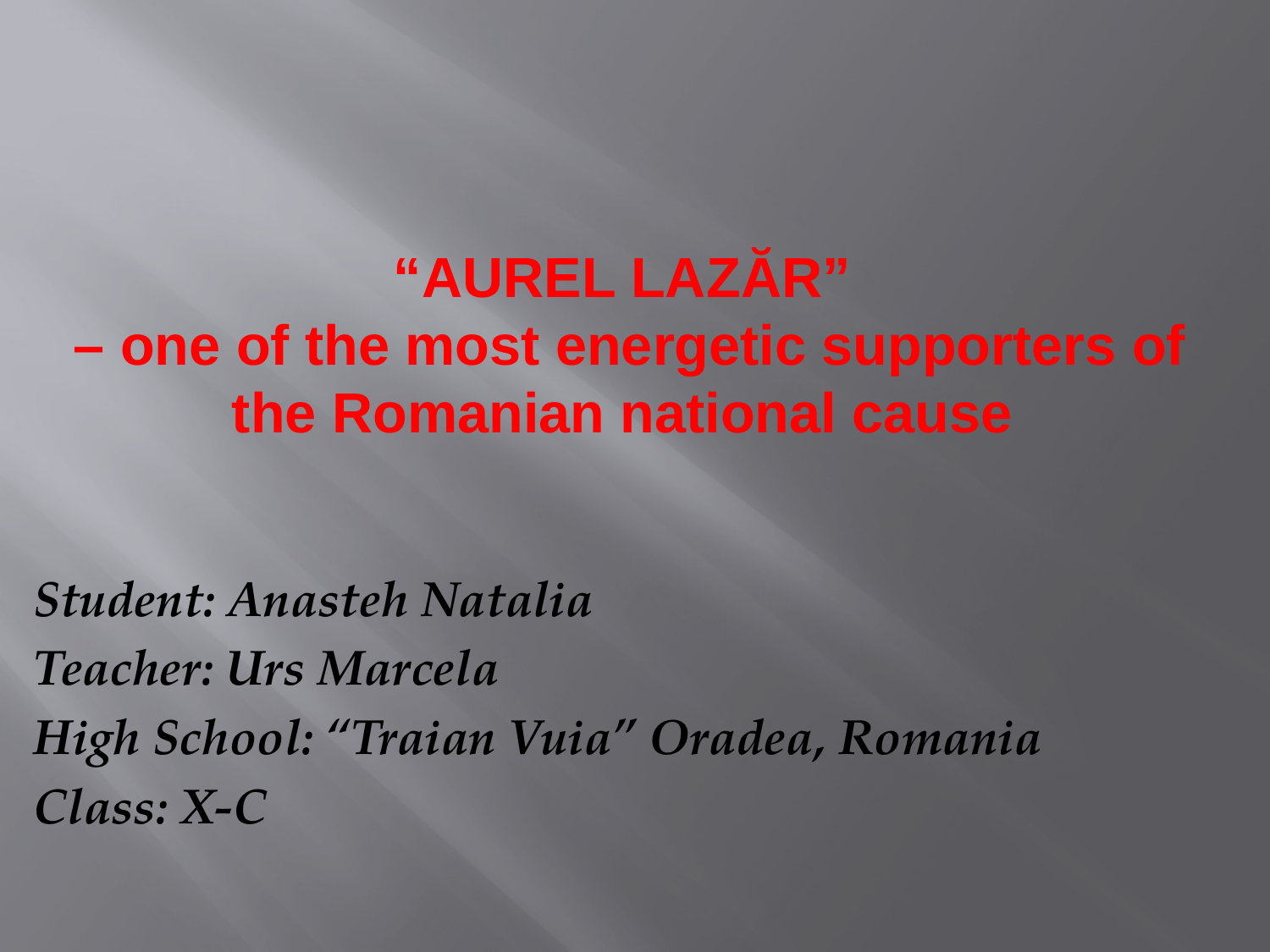

# “Aurel LazĂr” – one of the most energetic supporters of the Romanian national cause
Student: Anasteh Natalia
Teacher: Urs Marcela
High School: “Traian Vuia” Oradea, Romania
Class: X-C